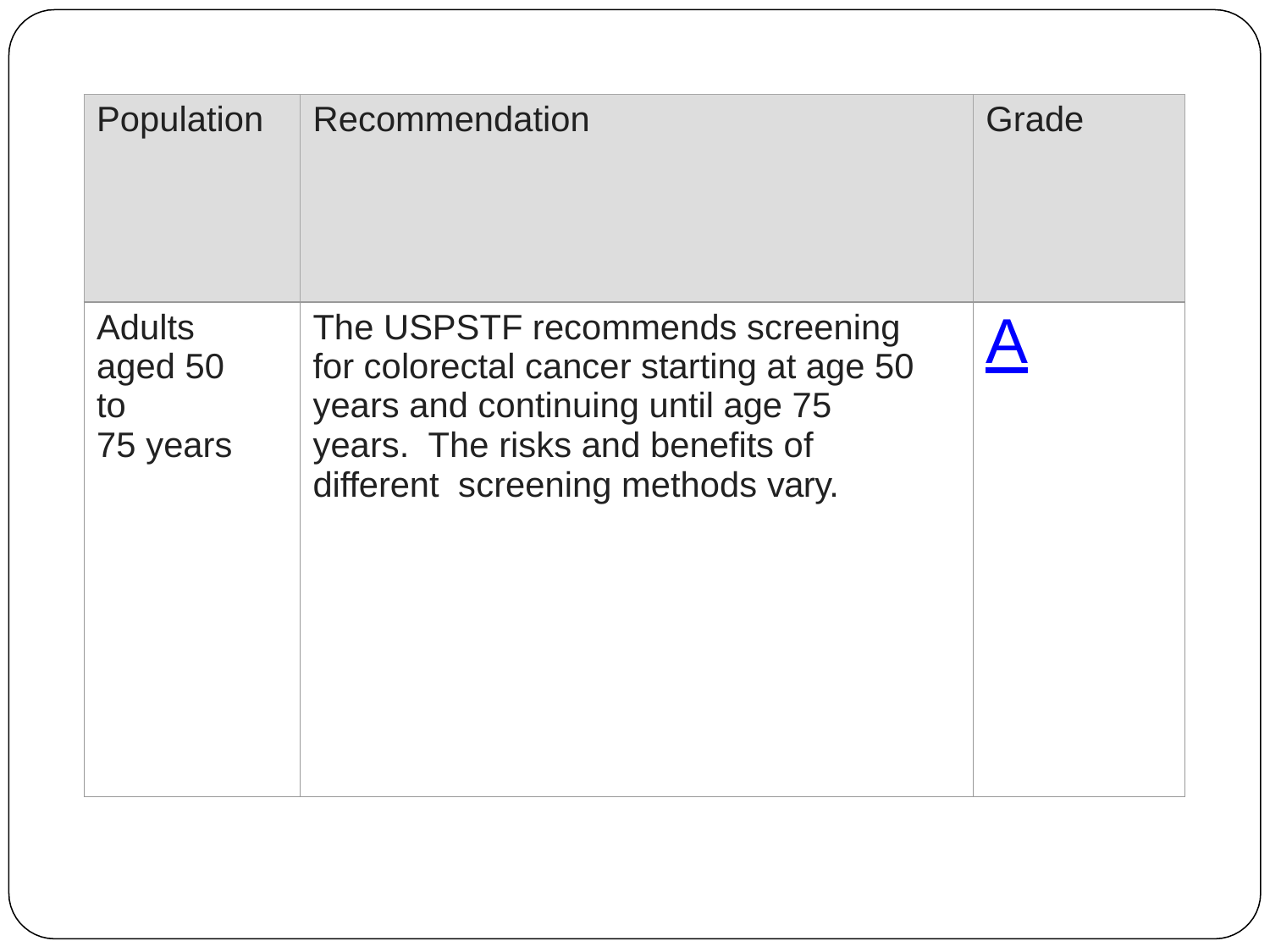

| Population | Recommendation | Grade |
| --- | --- | --- |
| Adults aged 50 to 75 years | The USPSTF recommends screening for colorectal cancer starting at age 50 years and continuing until age 75 years. The risks and benefits of different screening methods vary. | A |